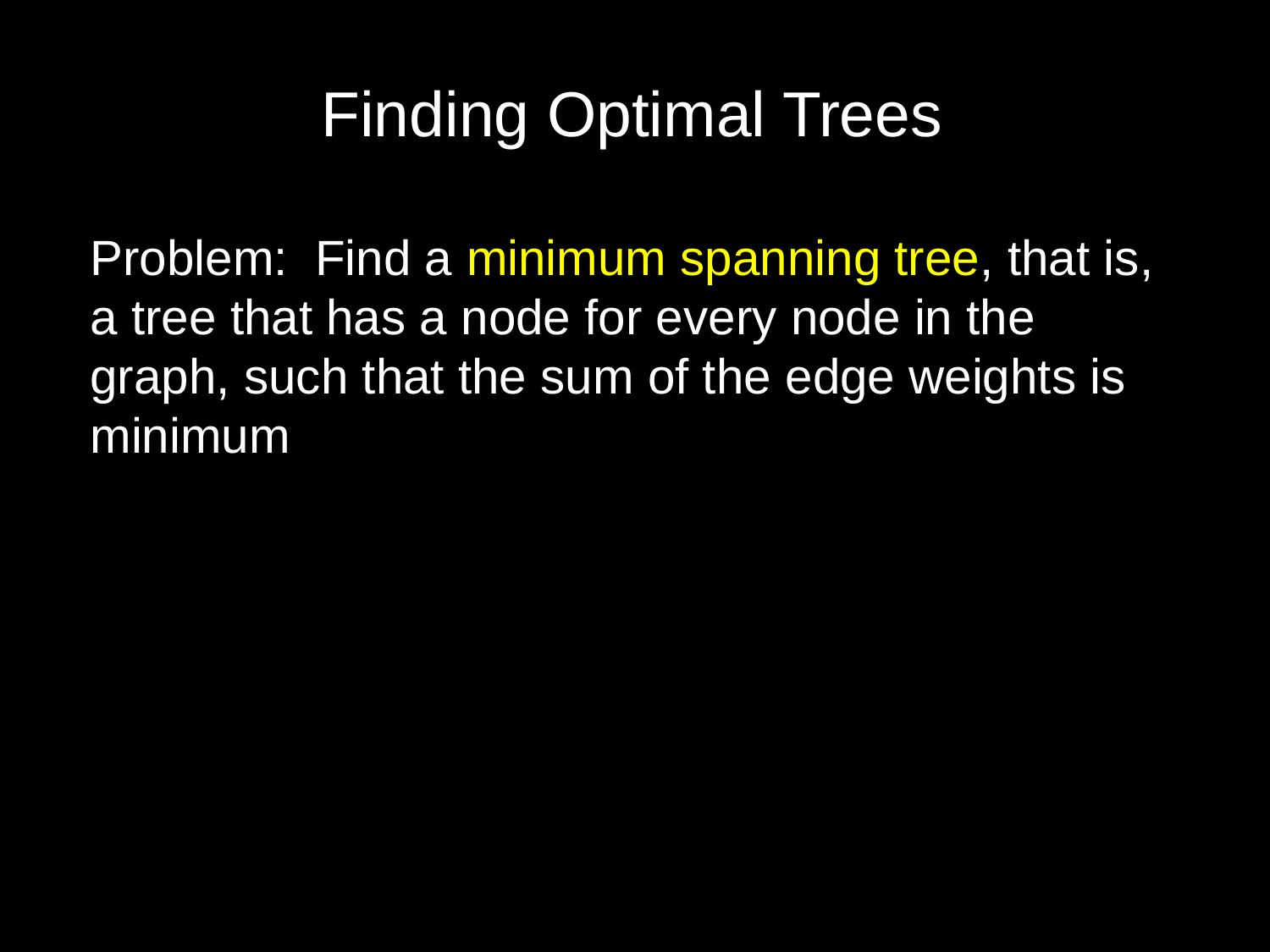

# Finding Optimal Trees
Problem:  Find a minimum spanning tree, that is, a tree that has a node for every node in the graph, such that the sum of the edge weights is minimum